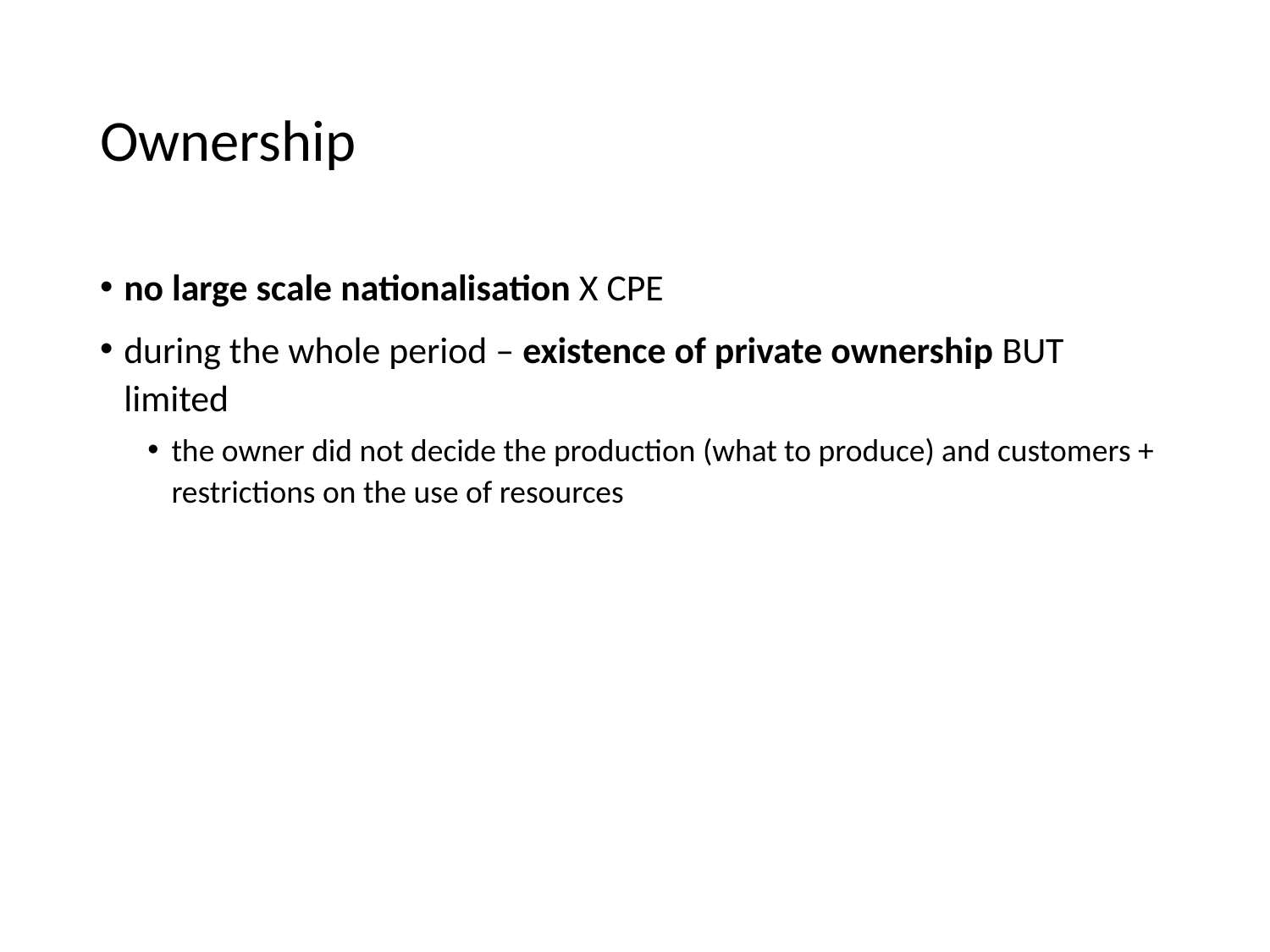

# Ownership
no large scale nationalisation X CPE
during the whole period – existence of private ownership BUT limited
the owner did not decide the production (what to produce) and customers + restrictions on the use of resources